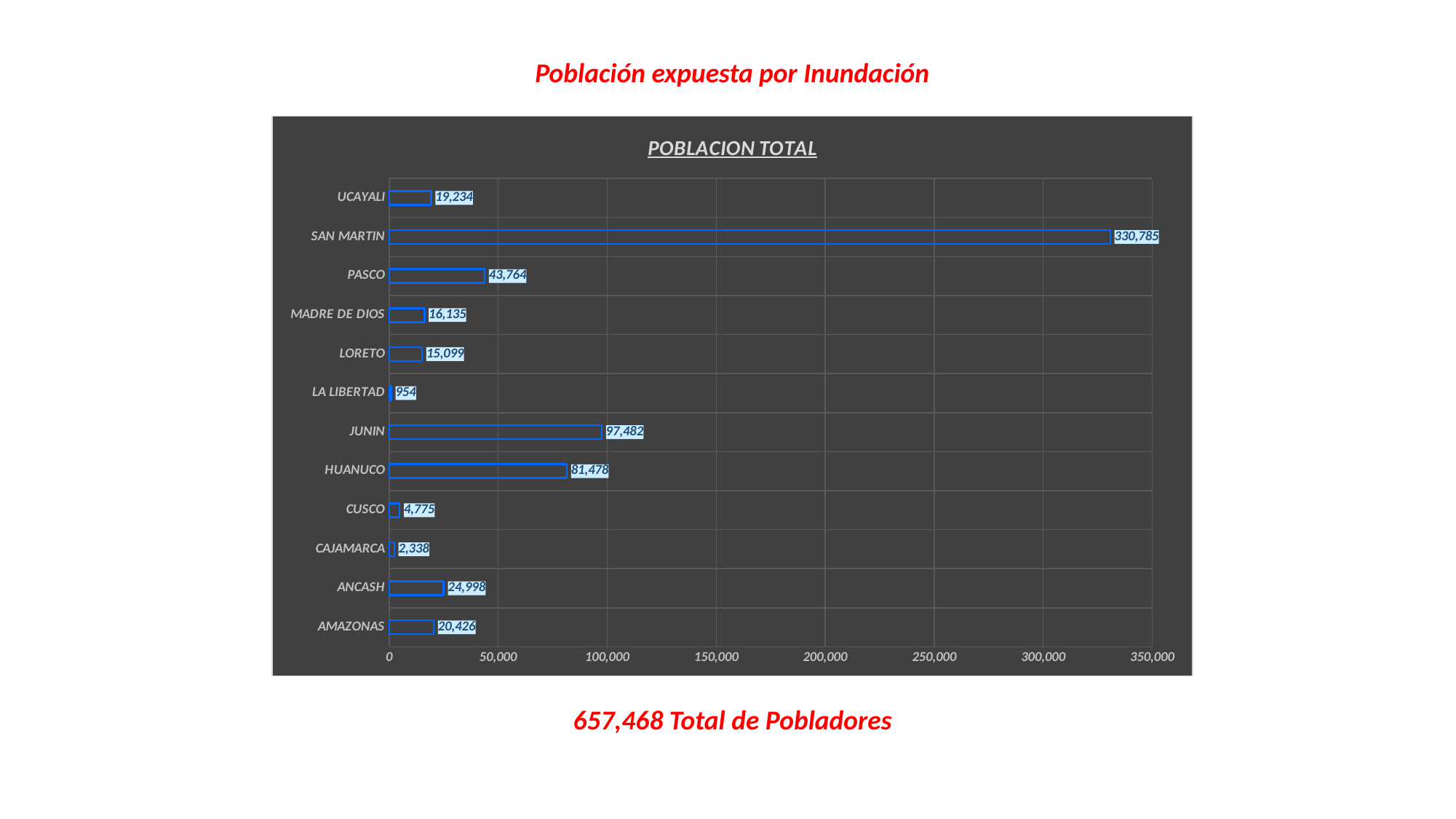

Población expuesta por Inundación

### Chart: POBLACION TOTAL

| Category | POBLACION TOTAL |
|---|---|
| AMAZONAS | 20426.0 |
| ANCASH | 24998.0 |
| CAJAMARCA | 2338.0 |
| CUSCO | 4775.0 |
| HUANUCO | 81478.0 |
| JUNIN | 97482.0 |
| LA LIBERTAD | 954.0 |
| LORETO | 15099.0 |
| MADRE DE DIOS | 16135.0 |
| PASCO | 43764.0 |
| SAN MARTIN | 330785.0 |
| UCAYALI | 19234.0 |
657,468 Total de Pobladores